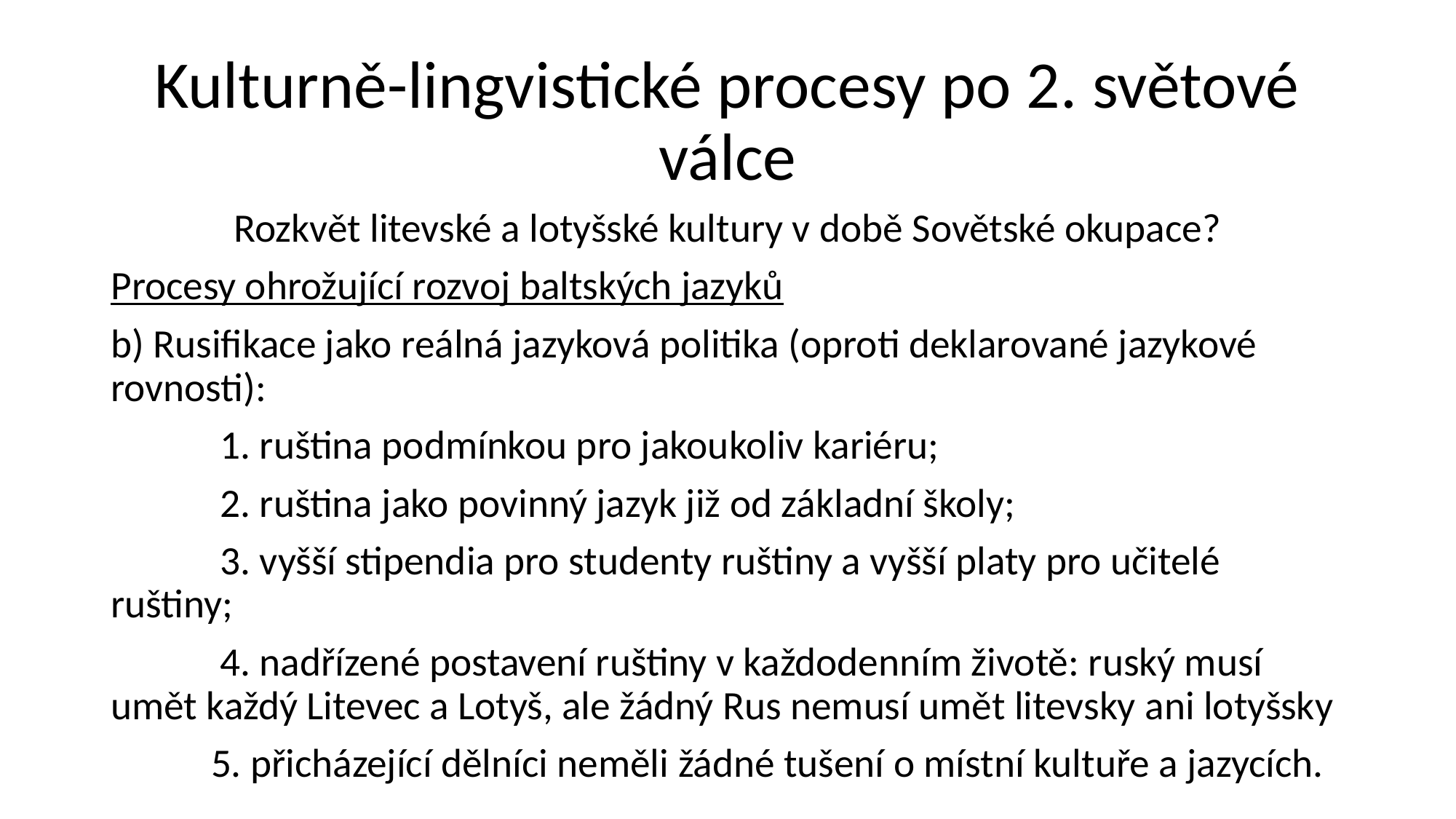

# Kulturně-lingvistické procesy po 2. světové válce
Rozkvět litevské a lotyšské kultury v době Sovětské okupace?
Procesy ohrožující rozvoj baltských jazyků
b) Rusifikace jako reálná jazyková politika (oproti deklarované jazykové rovnosti):
            1. ruština podmínkou pro jakoukoliv kariéru;
            2. ruština jako povinný jazyk již od základní školy;
            3. vyšší stipendia pro studenty ruštiny a vyšší platy pro učitelé ruštiny;
            4. nadřízené postavení ruštiny v každodenním životě: ruský musí umět každý Litevec a Lotyš, ale žádný Rus nemusí umět litevsky ani lotyšsky
           5. přicházející dělníci neměli žádné tušení o místní kultuře a jazycích.